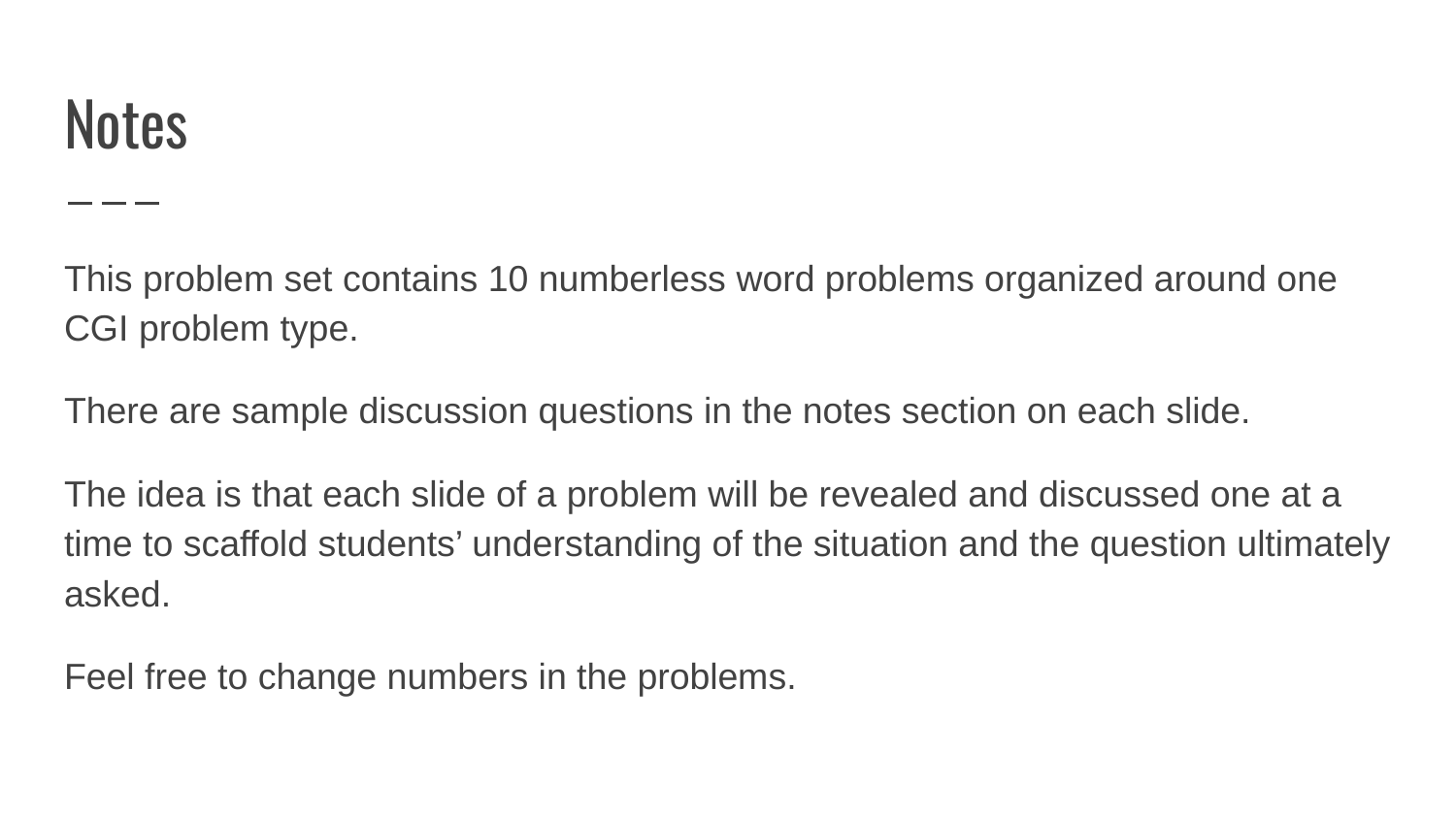

# Notes
This problem set contains 10 numberless word problems organized around one CGI problem type.
There are sample discussion questions in the notes section on each slide.
The idea is that each slide of a problem will be revealed and discussed one at a time to scaffold students’ understanding of the situation and the question ultimately asked.
Feel free to change numbers in the problems.